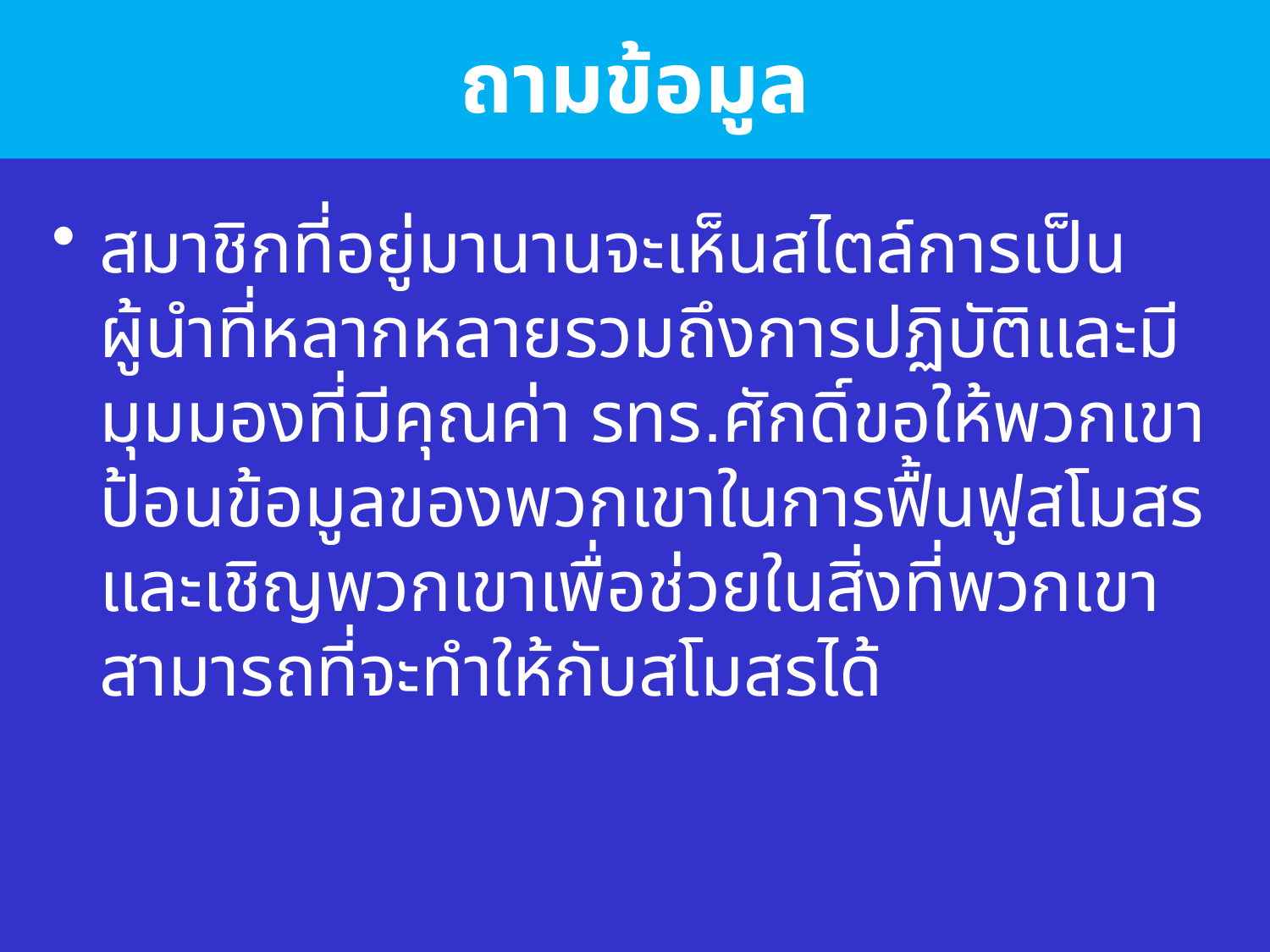

# ถามข้อมูล
สมาชิกที่อยู่มานานจะเห็นสไตล์การเป็นผู้นำที่หลากหลายรวมถึงการปฏิบัติและมีมุมมองที่มีคุณค่า รทร.ศักดิ์ขอให้พวกเขาป้อนข้อมูลของพวกเขาในการฟื้นฟูสโมสรและเชิญพวกเขาเพื่อช่วยในสิ่งที่พวกเขาสามารถที่จะทำให้กับสโมสรได้